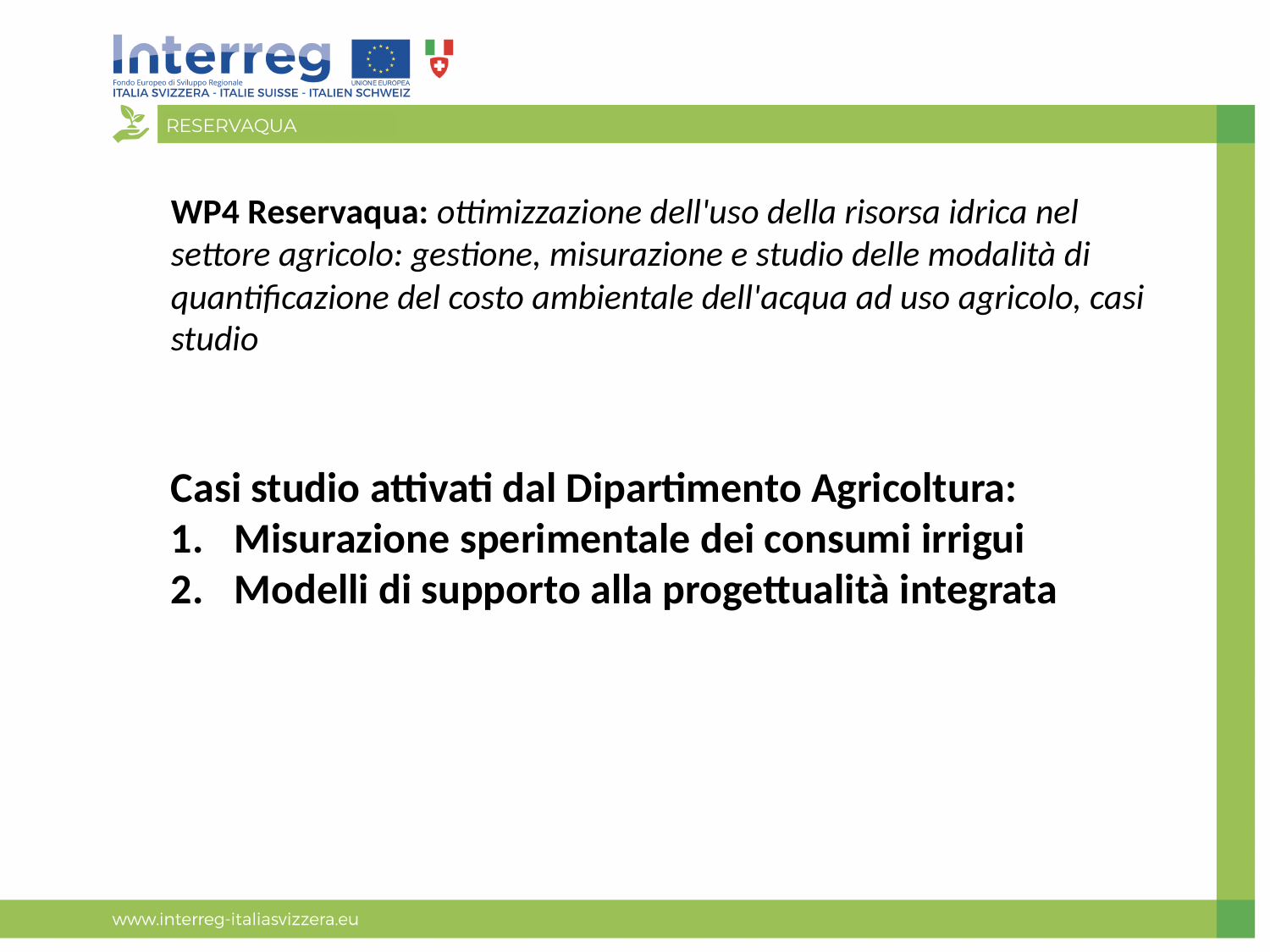

RESERVAQUA

WP4 Reservaqua: ottimizzazione dell'uso della risorsa idrica nel settore agricolo: gestione, misurazione e studio delle modalità di quantificazione del costo ambientale dell'acqua ad uso agricolo, casi studio

Casi studio attivati dal Dipartimento Agricoltura:
Misurazione sperimentale dei consumi irrigui
Modelli di supporto alla progettualità integrata